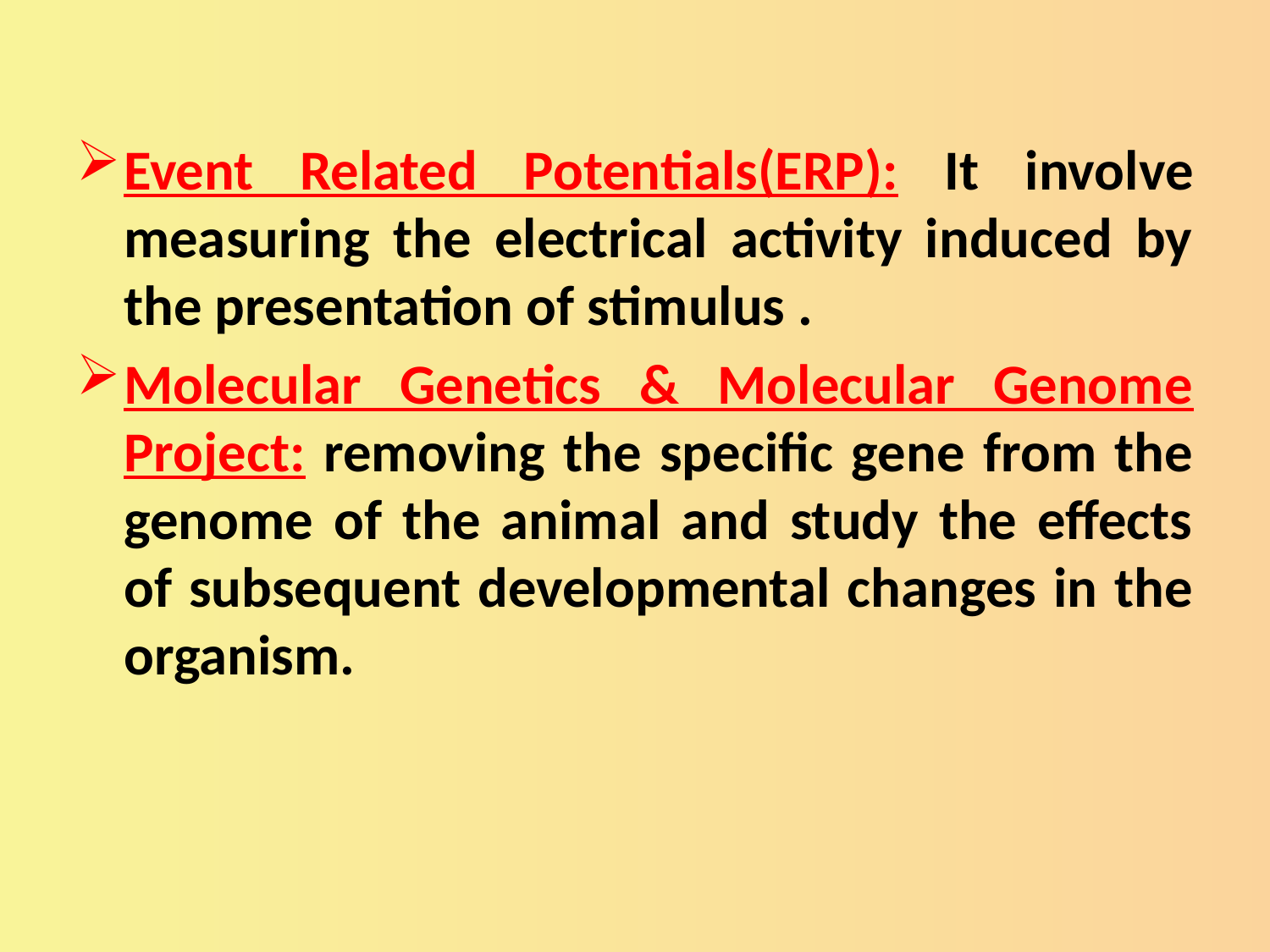

Event Related Potentials(ERP): It involve measuring the electrical activity induced by the presentation of stimulus .
Molecular Genetics & Molecular Genome Project: removing the specific gene from the genome of the animal and study the effects of subsequent developmental changes in the organism.